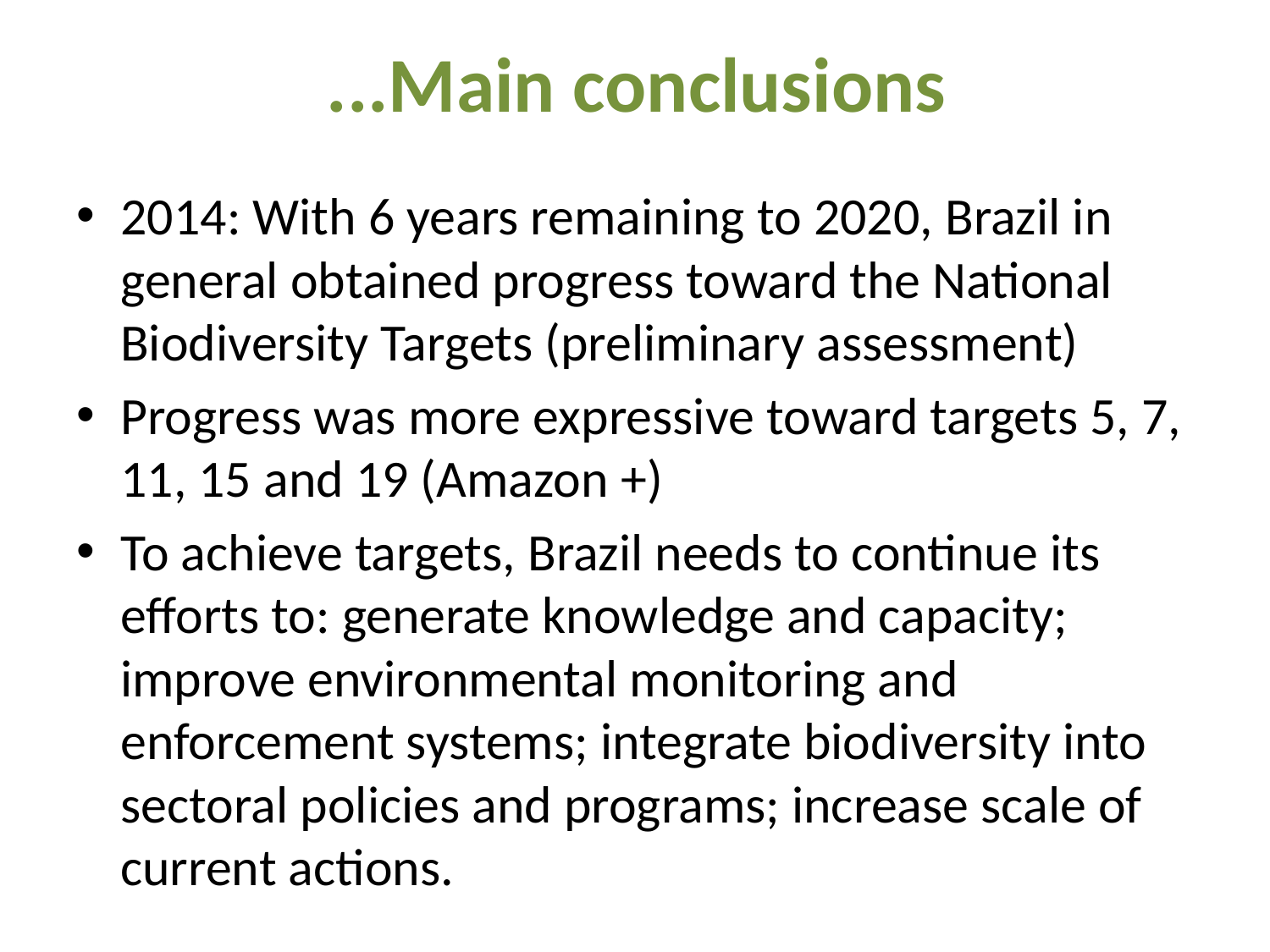

# ...Main conclusions
2014: With 6 years remaining to 2020, Brazil in general obtained progress toward the National Biodiversity Targets (preliminary assessment)
Progress was more expressive toward targets 5, 7, 11, 15 and 19 (Amazon +)
To achieve targets, Brazil needs to continue its efforts to: generate knowledge and capacity; improve environmental monitoring and enforcement systems; integrate biodiversity into sectoral policies and programs; increase scale of current actions.